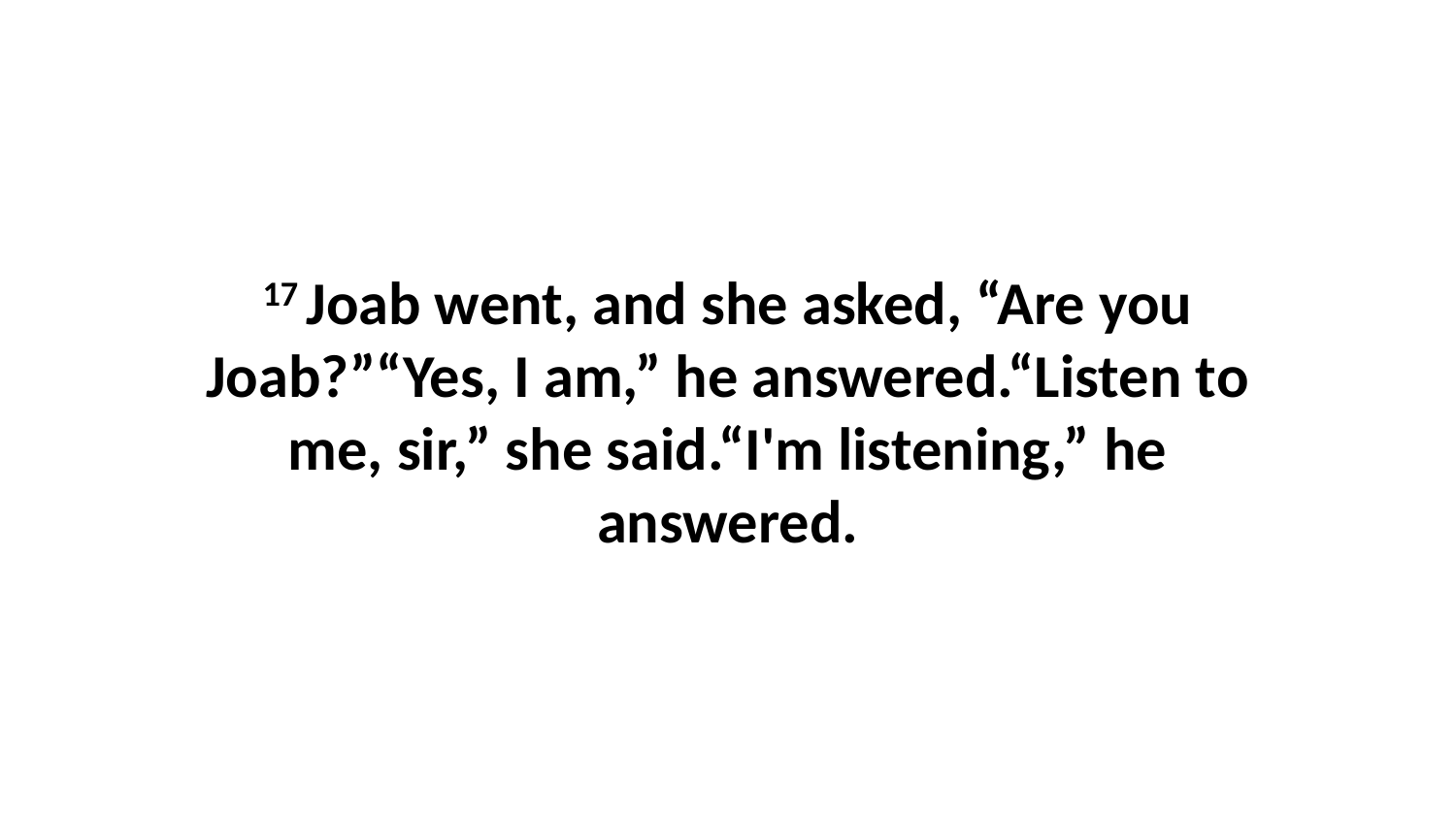

17 Joab went, and she asked, “Are you Joab?”“Yes, I am,” he answered.“Listen to me, sir,” she said.“I'm listening,” he answered.